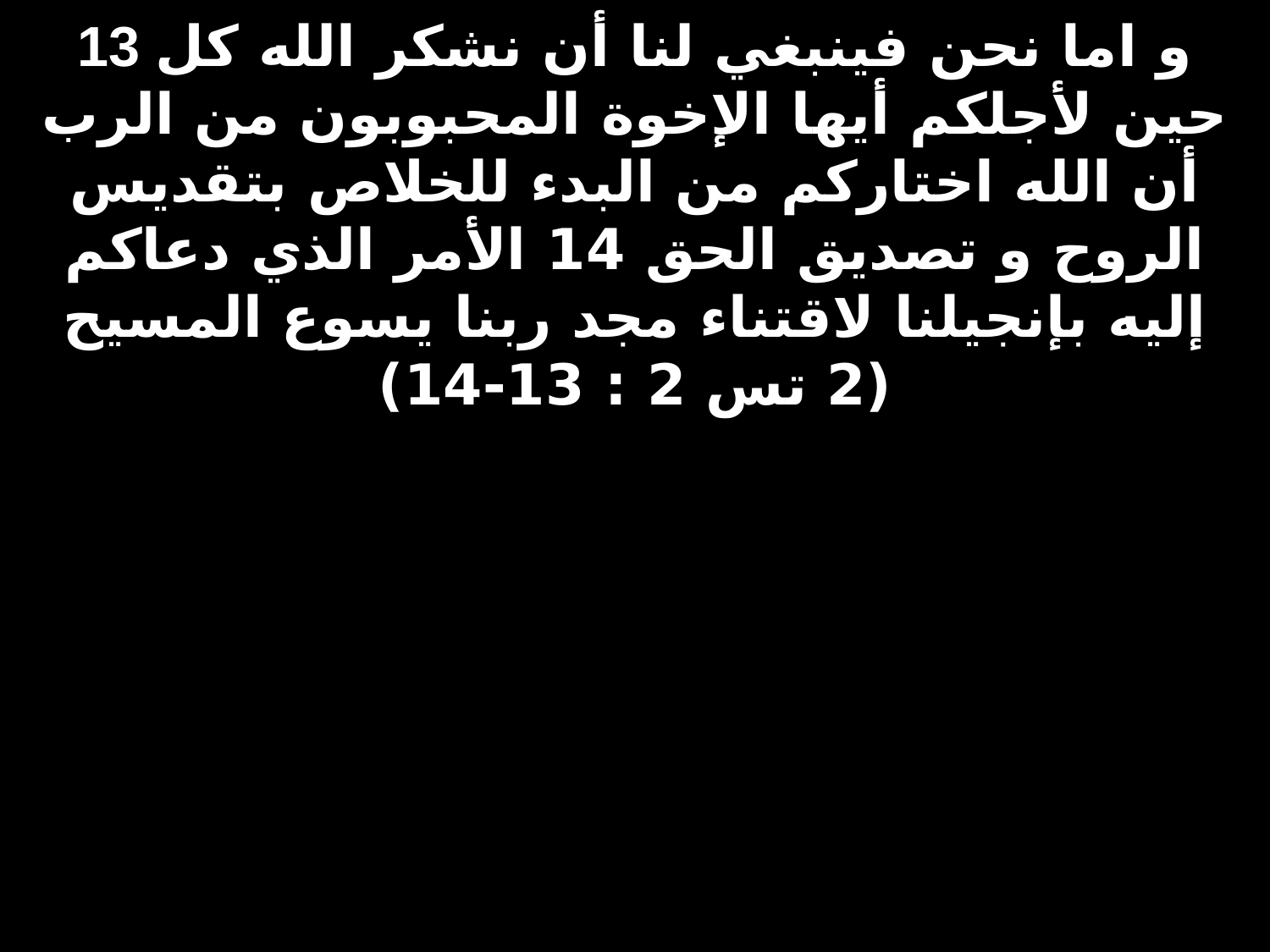

# 13 و اما نحن فينبغي لنا أن نشكر الله كل حين لأجلكم أيها الإخوة المحبوبون من الرب أن الله اختاركم من البدء للخلاص بتقديس الروح و تصديق الحق 14 الأمر الذي دعاكم إليه بإنجيلنا لاقتناء مجد ربنا يسوع المسيح (2 تس 2 : 13-14)